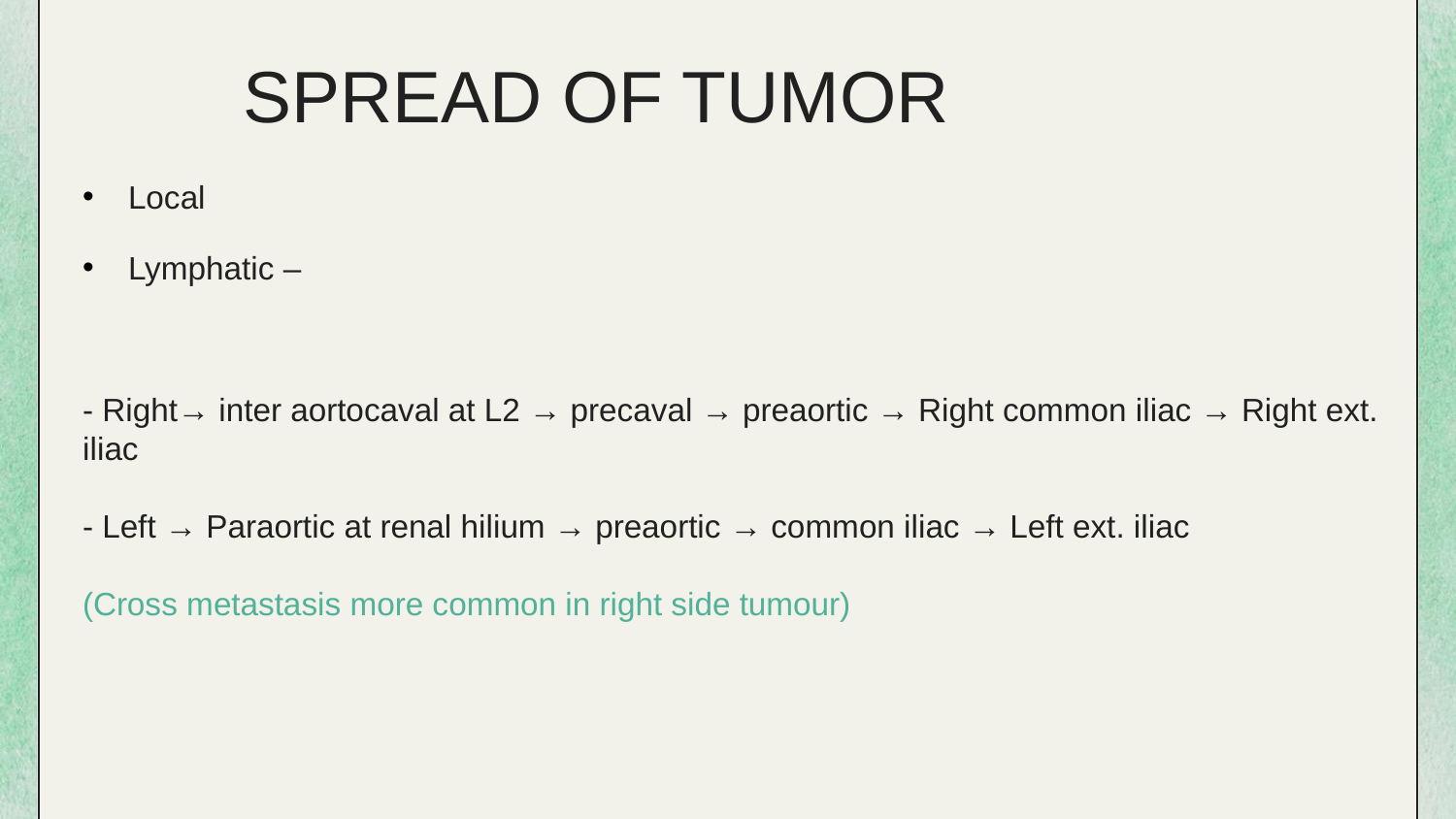

# SPREAD OF TUMOR
Local
Lymphatic –

- Right→ inter aortocaval at L2 → precaval → preaortic → Right common iliac → Right ext. iliac

- Left → Paraortic at renal hilium → preaortic → common iliac → Left ext. iliac

(Cross metastasis more common in right side tumour)